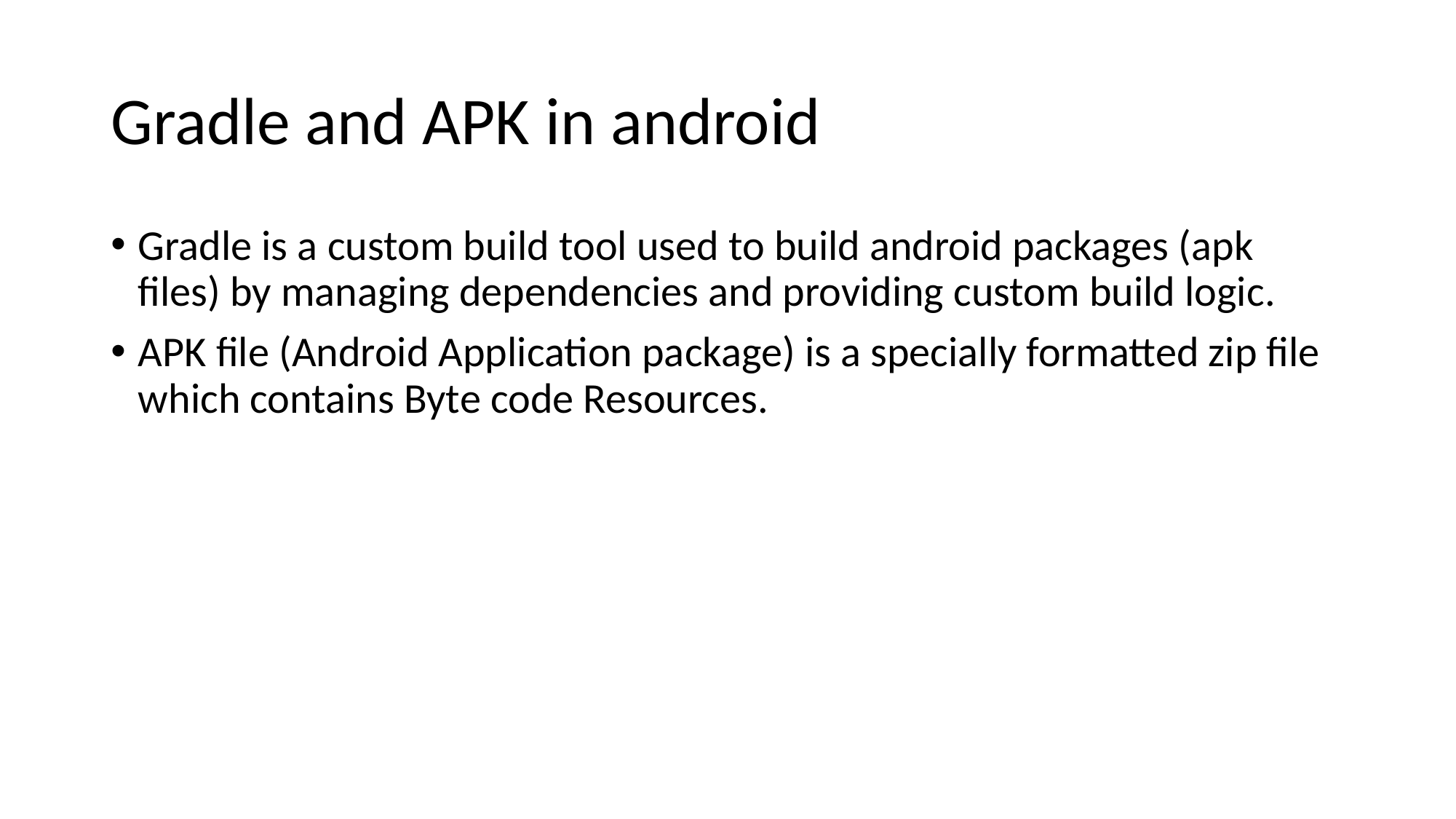

# Gradle and APK in android
Gradle is a custom build tool used to build android packages (apk files) by managing dependencies and providing custom build logic.
APK file (Android Application package) is a specially formatted zip file which contains Byte code Resources.